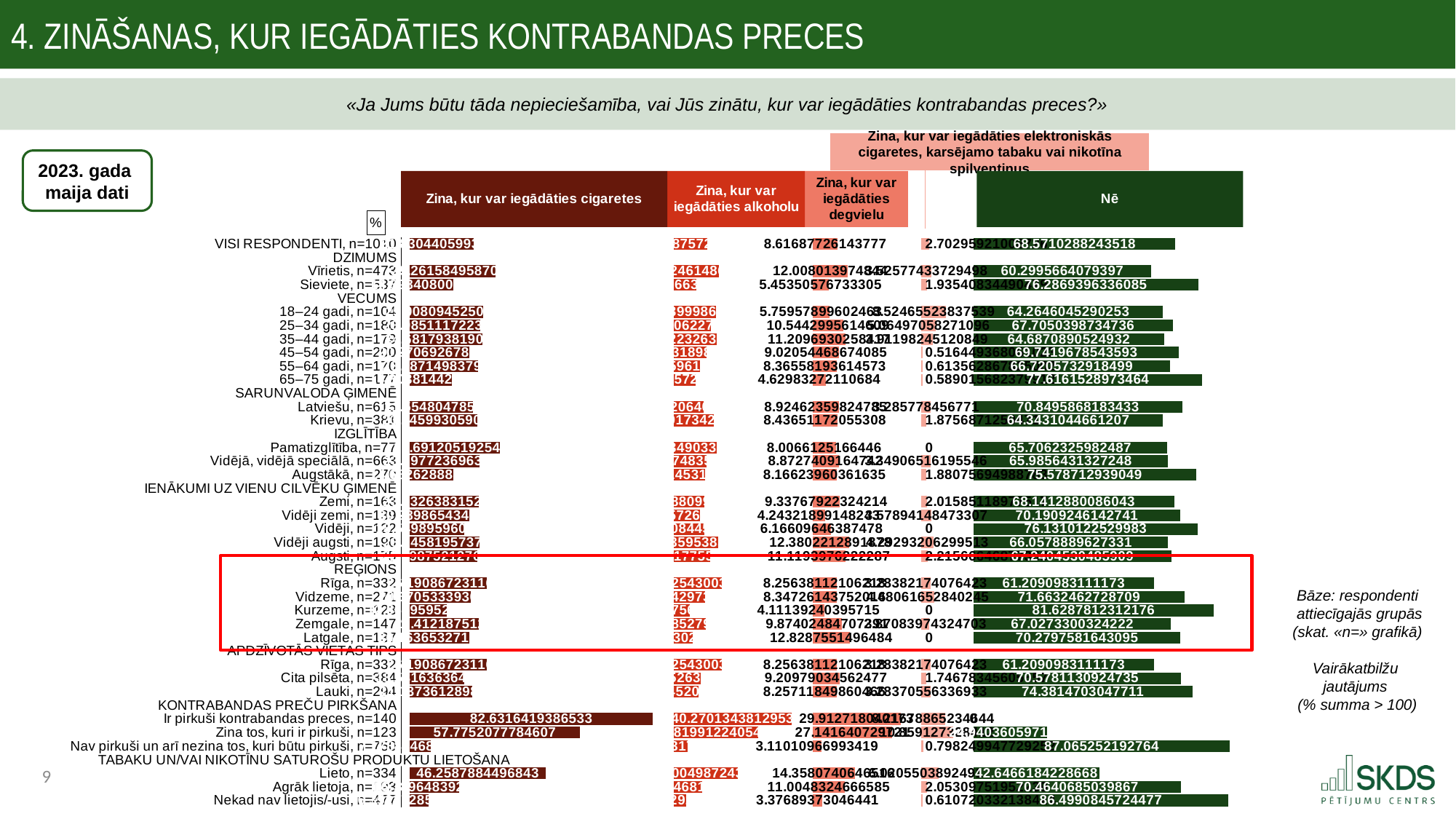

4. Zināšanas, kur iegādāties kontrabandas preces
«Ja Jums būtu tāda nepieciešamība, vai Jūs zinātu, kur var iegādāties kontrabandas preces?»
Zina, kur var iegādāties elektroniskās cigaretes, karsējamo tabaku vai nikotīna spilventiņus

### Chart: %

| Category | . | Zina, kur var iegādāties cigaretes | . | Zina, kur var iegādāties alkoholu | . | Zina, kur var iegādāties degvielu | . | Zina, kur var iegādāties elektroniskās cigaretes, karsējamo tabaku vai nikotīna spilventiņus* | . | Nē |
|---|---|---|---|---|---|---|---|---|---|---|
| VISI RESPONDENTI, n=1010 | 5.0 | 21.830440599387526 | 67.80120133926576 | 11.432875728268538 | 35.83725865302678 | 8.61687726143777 | 28.29584077873526 | 2.7029592100872644 | 15.156168118324695 | 68.5710288243518 |
| DZIMUMS | None | None | None | None | None | None | None | None | None | None |
| Vīrietis, n=473 | 5.0 | 29.26158495870382 | 60.37005697994947 | 15.402461486920624 | 31.867672894374692 | 12.00801397484399 | 24.90470406532904 | 3.5257743372949792 | 14.33335299111698 | 60.29956640793971 |
| Sieviete, n=537 | 5.0 | 14.898408003383452 | 74.73323393526984 | 7.729906637496941 | 39.540227743798376 | 5.45350576733305 | 31.459212272839977 | 1.9354083449047867 | 15.923718983507174 | 76.2869396336085 |
| VECUMS | None | None | None | None | None | None | None | None | None | None |
| 18–24 gadi, n=104 | 5.0 | 25.008094525066166 | 64.62354741358712 | 14.528999869687073 | 32.74113451160824 | 5.759578996024633 | 31.153139044148396 | 8.524655238375392 | 9.334472090036568 | 64.26460452902525 |
| 25–34 gadi, n=180 | 5.0 | 23.98511172231865 | 65.64653021633464 | 12.743062277387418 | 34.5270721039079 | 10.544299561460905 | 26.368418478712123 | 5.064970582710963 | 12.794156745700997 | 67.70503987347358 |
| 35–44 gadi, n=179 | 5.0 | 24.681793819089496 | 64.9498481195638 | 14.622232633509372 | 32.647901747785944 | 11.209693025841661 | 25.703025014331367 | 3.911982451208487 | 13.947144877203472 | 64.68708905249322 |
| 45–54 gadi, n=200 | 5.0 | 20.270692678671676 | 69.36094925998161 | 11.144318986871417 | 36.125815394423896 | 9.020544686740847 | 27.892173353432185 | 0.5164493680610228 | 17.342677960350937 | 69.74196785435925 |
| 55–64 gadi, n=170 | 5.0 | 23.287149837929622 | 66.34449210072367 | 9.06475961478794 | 38.205374766507376 | 8.365581936145725 | 28.547136104027302 | 0.6135628678250016 | 17.24556446058696 | 66.72057329184993 |
| 65–75 gadi, n=177 | 5.0 | 14.303814420735561 | 75.32782751791773 | 7.426465729426575 | 39.84366865186874 | 4.629832721106837 | 32.282885319066196 | 0.5890156823799118 | 17.27011164603205 | 77.61615289734642 |
| SARUNVALODA ĢIMENĒ | None | None | None | None | None | None | None | None | None | None |
| Latviešu, n=615 | 5.0 | 21.55480478559904 | 68.07683715305424 | 10.178206408856267 | 37.091927972439045 | 8.924623598247848 | 27.98809444192518 | 3.285778456770998 | 14.573348871640961 | 70.84958681834331 |
| Krievu, n=381 | 5.0 | 23.045993059018667 | 66.58564887963462 | 13.829173428704562 | 33.44096095259075 | 8.436511720553076 | 28.476206319619955 | 1.8756871250470974 | 15.983440203364863 | 64.3431044661207 |
| IZGLĪTĪBA | None | None | None | None | None | None | None | None | None | None |
| Pamatizglītība, n=77 | 5.0 | 30.691205192544366 | 58.94043674610892 | 14.673490339311419 | 32.59664404198389 | 8.006612516644598 | 28.90610552352843 | 0.0 | 17.859127328411958 | 65.7062325982487 |
| Vidējā, vidējā speciālā, n=663 | 5.0 | 23.79772369630532 | 65.83391824234798 | 11.337748354195835 | 35.93238602709948 | 8.8727409164742 | 28.03997712369883 | 3.349065161955455 | 14.510062166456505 | 65.9856431327248 |
| Augstākā, n=270 | 5.0 | 14.682628888834474 | 74.94901304981882 | 10.781453186258048 | 36.488681195037266 | 8.166239603616345 | 28.746478436556686 | 1.8807569498878343 | 15.978370378524126 | 75.57871293904904 |
| IENĀKUMI UZ VIENU CILVĒKU ĢIMENĒ | None | None | None | None | None | None | None | None | None | None |
| Zemi, n=163 | 5.0 | 23.532638315236298 | 66.09900362341699 | 10.6198809964688 | 36.65025338482651 | 9.337679223242139 | 27.575038816930892 | 2.015851189775167 | 15.843276138636792 | 68.14128800860433 |
| Vidēji zemi, n=139 | 5.0 | 20.289865434373716 | 69.34177650427958 | 9.042257269292858 | 38.22787711200246 | 4.243218991482426 | 32.669499048690604 | 3.5789414847330656 | 14.280185843678893 | 70.19092461427405 |
| Vidēji, n=122 | 5.0 | 18.549895960926257 | 71.08174597772702 | 10.59308445169943 | 36.67704992959588 | 6.166096463874777 | 30.746621576298253 | 0.0 | 17.859127328411958 | 76.1310122529983 |
| Vidēji augsti, n=190 | 5.0 | 23.74581957371015 | 65.88582236494314 | 15.29359538561569 | 31.976538995679626 | 12.380221289187848 | 24.53249675098518 | 4.292932062995125 | 13.566195265416834 | 66.0578889627331 |
| Augsti, n=175 | 5.0 | 22.898752127633855 | 66.73288981101943 | 12.47717755391318 | 34.792956827382135 | 11.119397622228735 | 25.793320417944294 | 2.2156664687736765 | 15.643460859638283 | 67.2404530485909 |
| REĢIONS | None | None | None | None | None | None | None | None | None | None |
| Rīga, n=332 | 5.0 | 26.190867231168347 | 63.44077470748494 | 16.36254300306177 | 30.907591378233544 | 8.256381121062182 | 28.65633691911085 | 3.2838217407642336 | 14.575305587647726 | 61.209098311117295 |
| Vidzeme, n=271 | 5.0 | 20.670533393076216 | 68.96110854557708 | 10.721429735537493 | 36.54870464575782 | 8.347261437520158 | 28.565456602652873 | 4.480616528402447 | 13.378510800009513 | 71.6632462728709 |
| Kurzeme, n=123 | 5.0 | 12.56895952790325 | 77.06268241075004 | 5.532917561457067 | 41.737216819838245 | 4.111392403957152 | 32.80132563621588 | 0.0 | 17.859127328411958 | 81.62878123121762 |
| Zemgale, n=147 | 5.0 | 23.412187512700008 | 66.21945442595327 | 10.89585279948334 | 36.37428158181197 | 9.87402484707391 | 27.03869319309912 | 2.8708397432470343 | 14.988287585164926 | 67.02733003242224 |
| Latgale, n=137 | 5.0 | 20.1636532710102 | 69.46798866764308 | 6.632753023026242 | 40.637381358269074 | 12.828755149648376 | 24.083962890524653 | 0.0 | 17.859127328411958 | 70.27975816430954 |
| APDZĪVOTĀS VIETAS TIPS | None | None | None | None | None | None | None | None | None | None |
| Rīga, n=332 | 5.0 | 26.190867231168347 | 63.44077470748494 | 16.36254300306177 | 30.907591378233544 | 8.256381121062182 | 28.65633691911085 | 3.2838217407642336 | 14.575305587647726 | 61.209098311117295 |
| Cita pilsēta, n=384 | 5.0 | 18.531636364863186 | 71.1000055737901 | 9.300952634873532 | 37.96918174642178 | 9.20979034562477 | 27.702927694548258 | 1.746783456056566 | 16.112343872355396 | 70.57811309247346 |
| Lauki, n=294 | 5.0 | 21.13736128988054 | 68.49428064877274 | 8.568452046488003 | 38.70168233480731 | 8.25711849860466 | 28.65559954156837 | 3.283705563369327 | 14.575421765042632 | 74.3814703047711 |
| KONTRABANDAS PREČU PIRKŠANA | None | None | None | None | None | None | None | None | None | None |
| Ir pirkuši kontrabandas preces, n=140 | 5.0 | 82.63164193865329 | 7.0 | 40.270134381295314 | 7.0 | 29.91271804017303 | 7.0 | 8.216788652346436 | 9.642338676065524 | 0.0 |
| Zina tos, kuri ir pirkuši, n=123 | 5.0 | 57.77520777846069 | 31.8564341601926 | 28.81991224054671 | 18.450222140748604 | 27.141640729721047 | 9.771077310451982 | 10.85912732841196 | 7.0 | 24.940360597104927 |
| Nav pirkuši un arī nezina tos, kuri būtu pirkuši, n=750 | 5.0 | 7.178894689776352 | 82.45274724887693 | 4.902563175738906 | 42.36757120555641 | 3.110109669934192 | 33.802608370238836 | 0.7982499477292515 | 17.060877380682708 | 87.06525219276399 |
|  | None | None | None | None | None | None | None | None | None | None |
| Lieto, n=334 | 5.0 | 46.25878844968427 | 43.37285348896902 | 22.000498724347548 | 25.269635656947766 | 14.358074064651557 | 22.554643975521472 | 6.020550389249117 | 11.838576939162843 | 42.646618422866766 |
| Agrāk lietoja, n=193 | 5.0 | 16.78964839222389 | 72.84199354642939 | 9.786246815901698 | 37.483887565393616 | 11.00483246665854 | 25.90788557351449 | 2.053097519522387 | 15.806029808889573 | 70.4640685039867 |
| Nekad nav lietojis/-usi, n=477 | 5.0 | 6.352272854400563 | 83.27936908425272 | 4.42401292201396 | 42.846121459281356 | 3.3768937304644133 | 33.535824309708616 | 0.6107203321384237 | 17.248406996273538 | 86.49908457244767 |
2023. gada
maija dati

Bāze: respondenti
 attiecīgajās grupās (skat. «n=» grafikā)

Vairākatbilžu
jautājums
(% summa > 100)